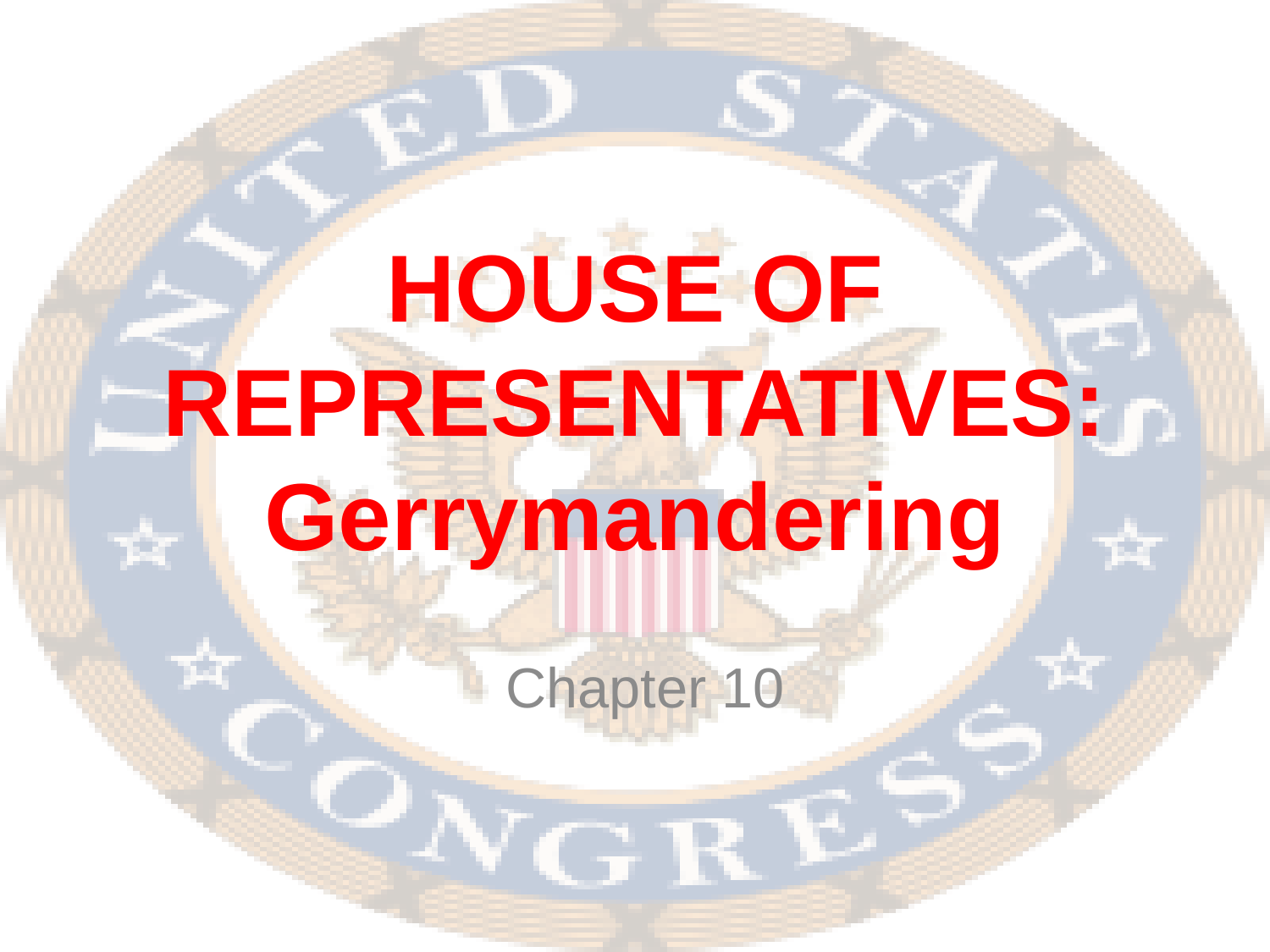

# HOUSE OF REPRESENTATIVES: Gerrymandering
Chapter 10